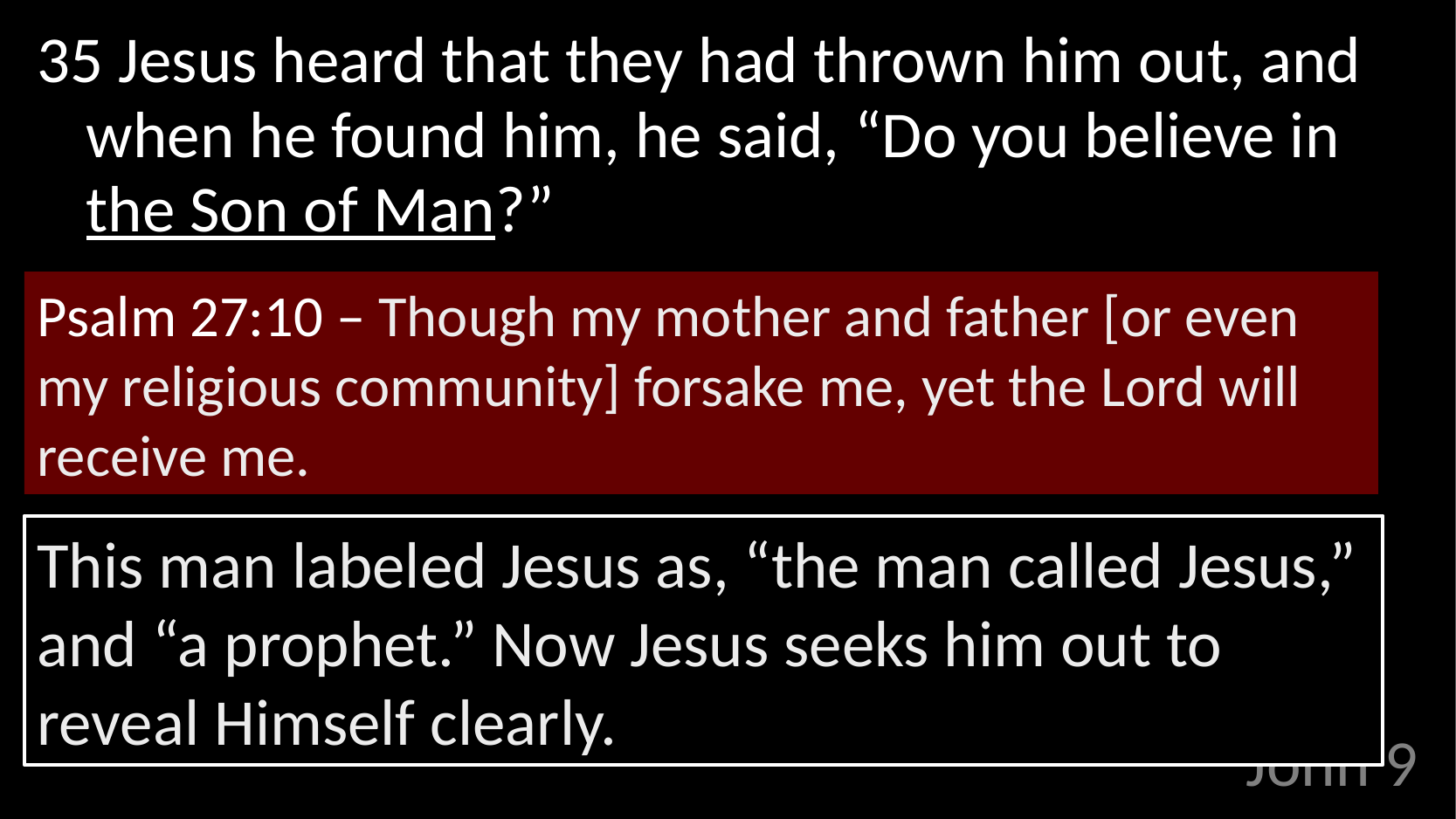

35 Jesus heard that they had thrown him out, and when he found him, he said, “Do you believe in the Son of Man?”
Psalm 27:10 – Though my mother and father [or even my religious community] forsake me, yet the Lord will receive me.
This man labeled Jesus as, “the man called Jesus,” and “a prophet.” Now Jesus seeks him out to reveal Himself clearly.
# John 9